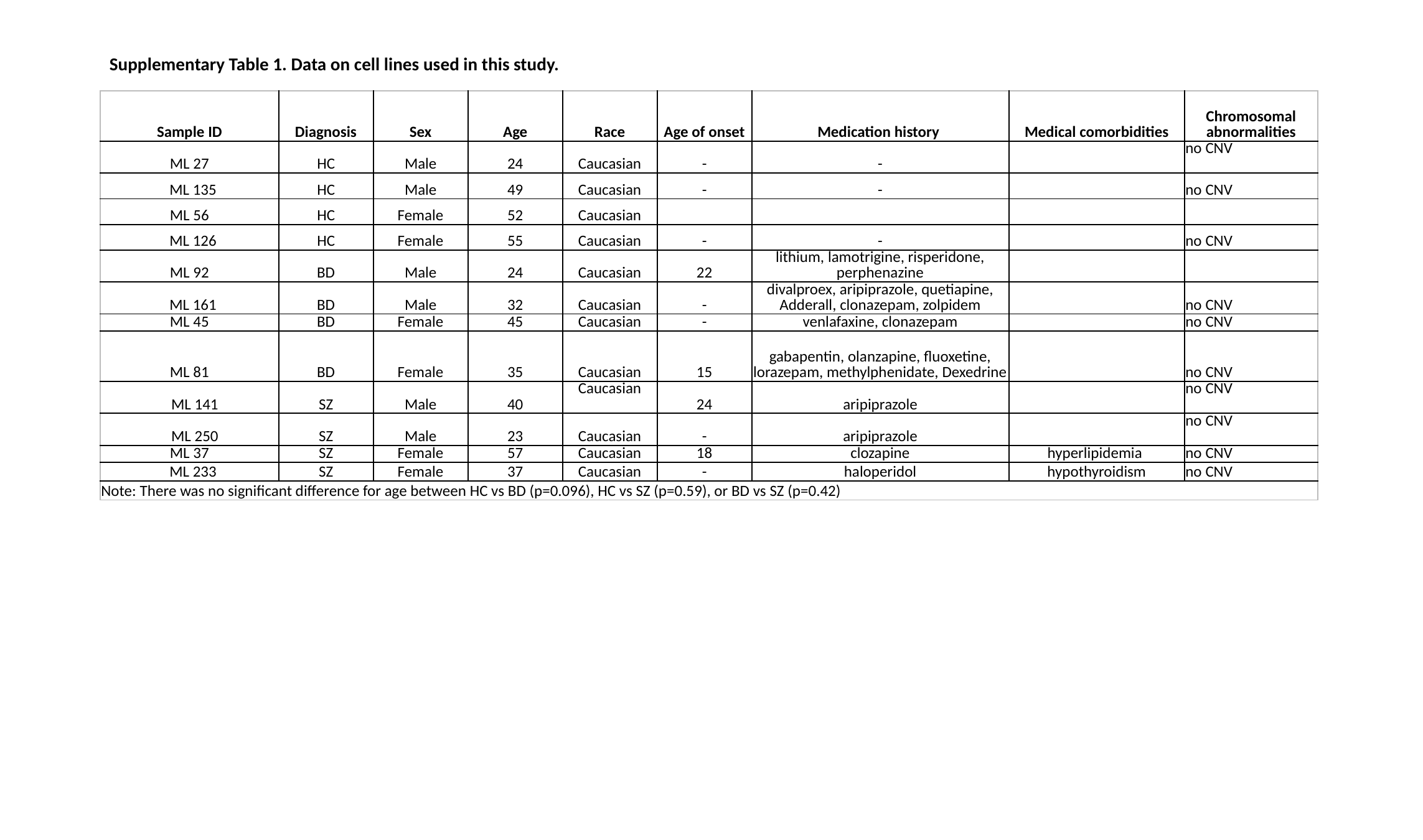

Supplementary Table 1. Data on cell lines used in this study.
| Sample ID | Diagnosis | Sex | Age | Race | Age of onset | Medication history | Medical comorbidities | Chromosomal abnormalities |
| --- | --- | --- | --- | --- | --- | --- | --- | --- |
| ML 27 | HC | Male | 24 | Caucasian | - | - |  | no CNV |
| ML 135 | HC | Male | 49 | Caucasian | - | - |  | no CNV |
| ML 56 | HC | Female | 52 | Caucasian |  |  |  |  |
| ML 126 | HC | Female | 55 | Caucasian | - | - |  | no CNV |
| ML 92 | BD | Male | 24 | Caucasian | 22 | lithium, lamotrigine, risperidone, perphenazine |  |  |
| ML 161 | BD | Male | 32 | Caucasian | - | divalproex, aripiprazole, quetiapine, Adderall, clonazepam, zolpidem |  | no CNV |
| ML 45 | BD | Female | 45 | Caucasian | - | venlafaxine, clonazepam |  | no CNV |
| ML 81 | BD | Female | 35 | Caucasian | 15 | gabapentin, olanzapine, fluoxetine, lorazepam, methylphenidate, Dexedrine |  | no CNV |
| ML 141 | SZ | Male | 40 | Caucasian | 24 | aripiprazole |  | no CNV |
| ML 250 | SZ | Male | 23 | Caucasian | - | aripiprazole |  | no CNV |
| ML 37 | SZ | Female | 57 | Caucasian | 18 | clozapine | hyperlipidemia | no CNV |
| ML 233 | SZ | Female | 37 | Caucasian | - | haloperidol | hypothyroidism | no CNV |
| Note: There was no significant difference for age between HC vs BD (p=0.096), HC vs SZ (p=0.59), or BD vs SZ (p=0.42) |  |  |  |  |  |  |  |  |